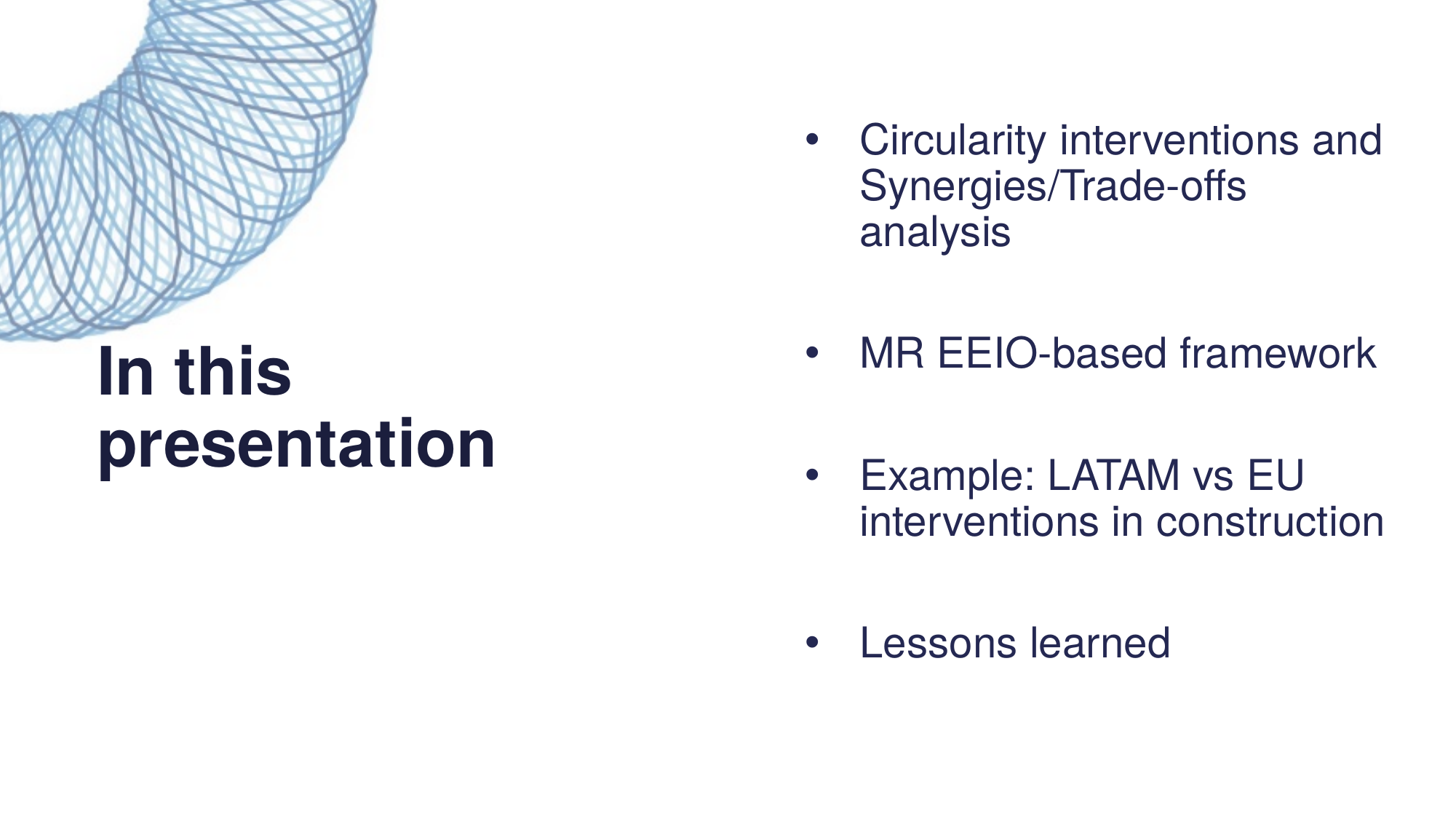

Circularity interventions and Synergies/Trade-offs analysis

MR EEIO-based framework

Example: LATAM vs EU interventions in construction

Lessons learned
# In this presentation